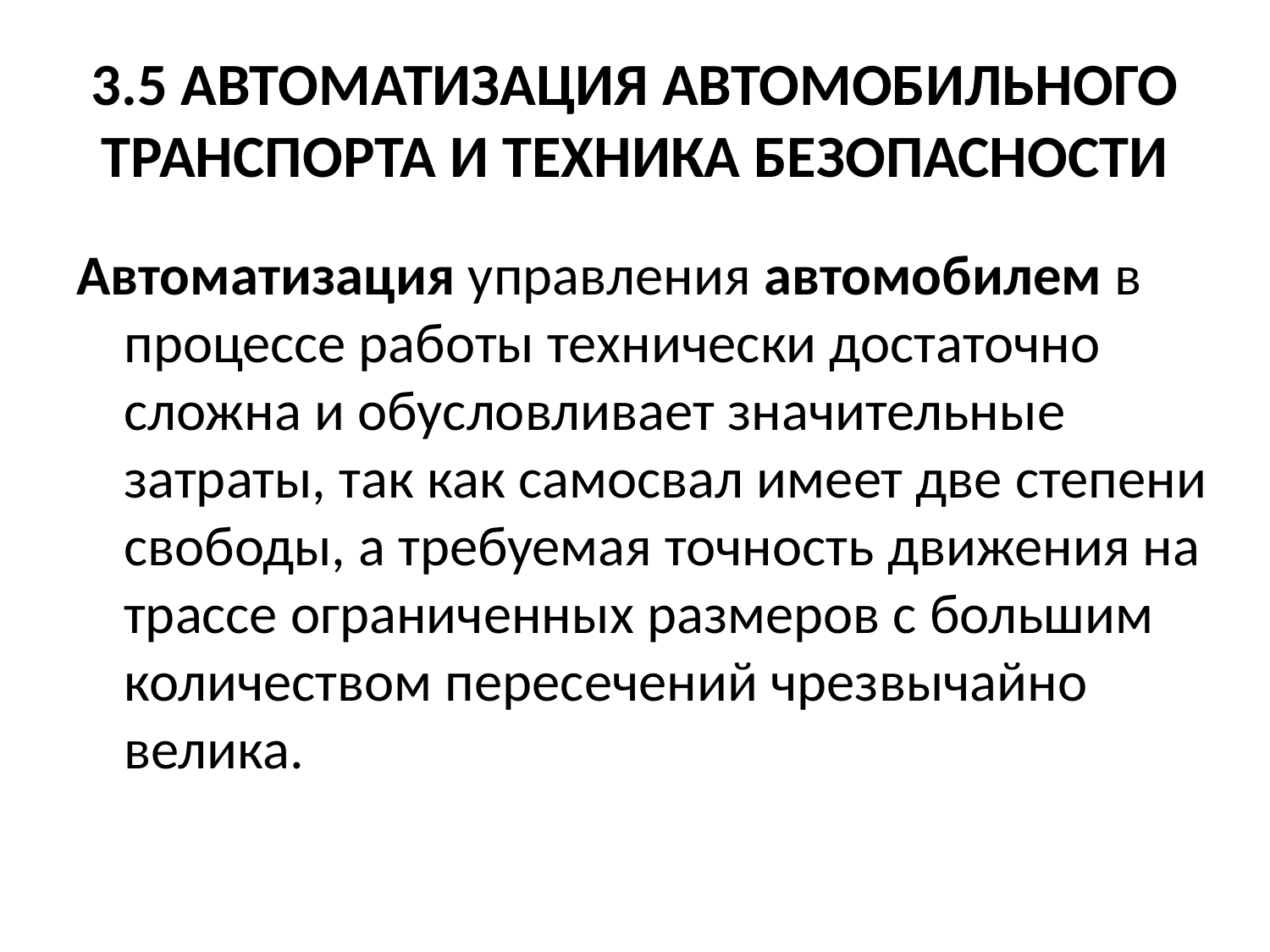

# 3.5 АВТОМАТИЗАЦИЯ АВТОМОБИЛЬНОГО ТРАНСПОРТА И ТЕХНИКА БЕЗОПАСНОСТИ
Автоматизация управления автомобилем в процессе работы технически достаточно сложна и обусловливает значительные затраты, так как самосвал имеет две степени свободы, а требуемая точность движения на трассе ограниченных размеров с большим количеством пересечений чрезвычайно велика.